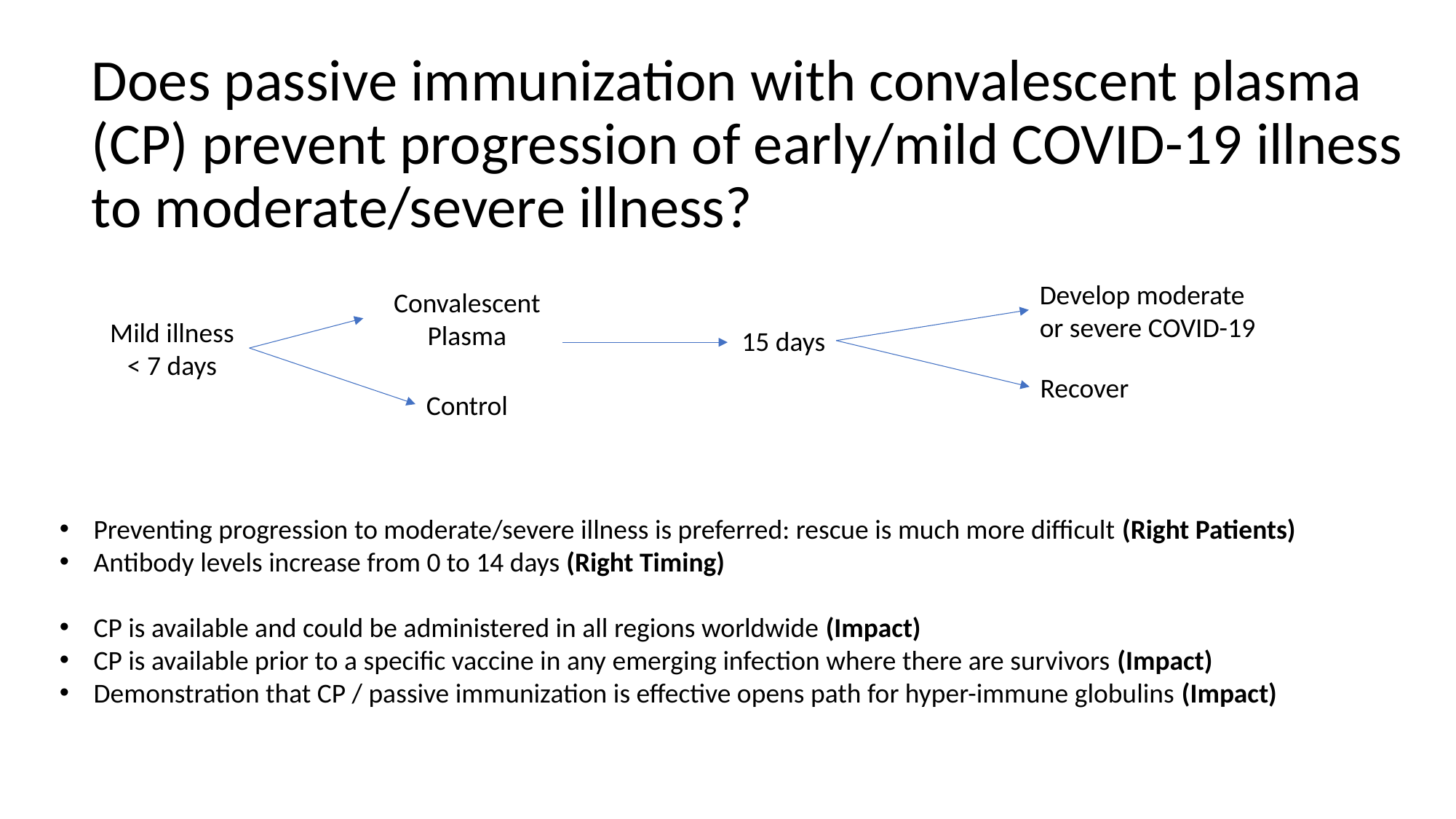

# Does passive immunization with convalescent plasma (CP) prevent progression of early/mild COVID-19 illness to moderate/severe illness?
Develop moderate or severe COVID-19
Convalescent Plasma
Mild illness < 7 days
15 days
Recover
Control
Preventing progression to moderate/severe illness is preferred: rescue is much more difficult (Right Patients)
Antibody levels increase from 0 to 14 days (Right Timing)

CP is available and could be administered in all regions worldwide (Impact)
CP is available prior to a specific vaccine in any emerging infection where there are survivors (Impact)
Demonstration that CP / passive immunization is effective opens path for hyper-immune globulins (Impact)